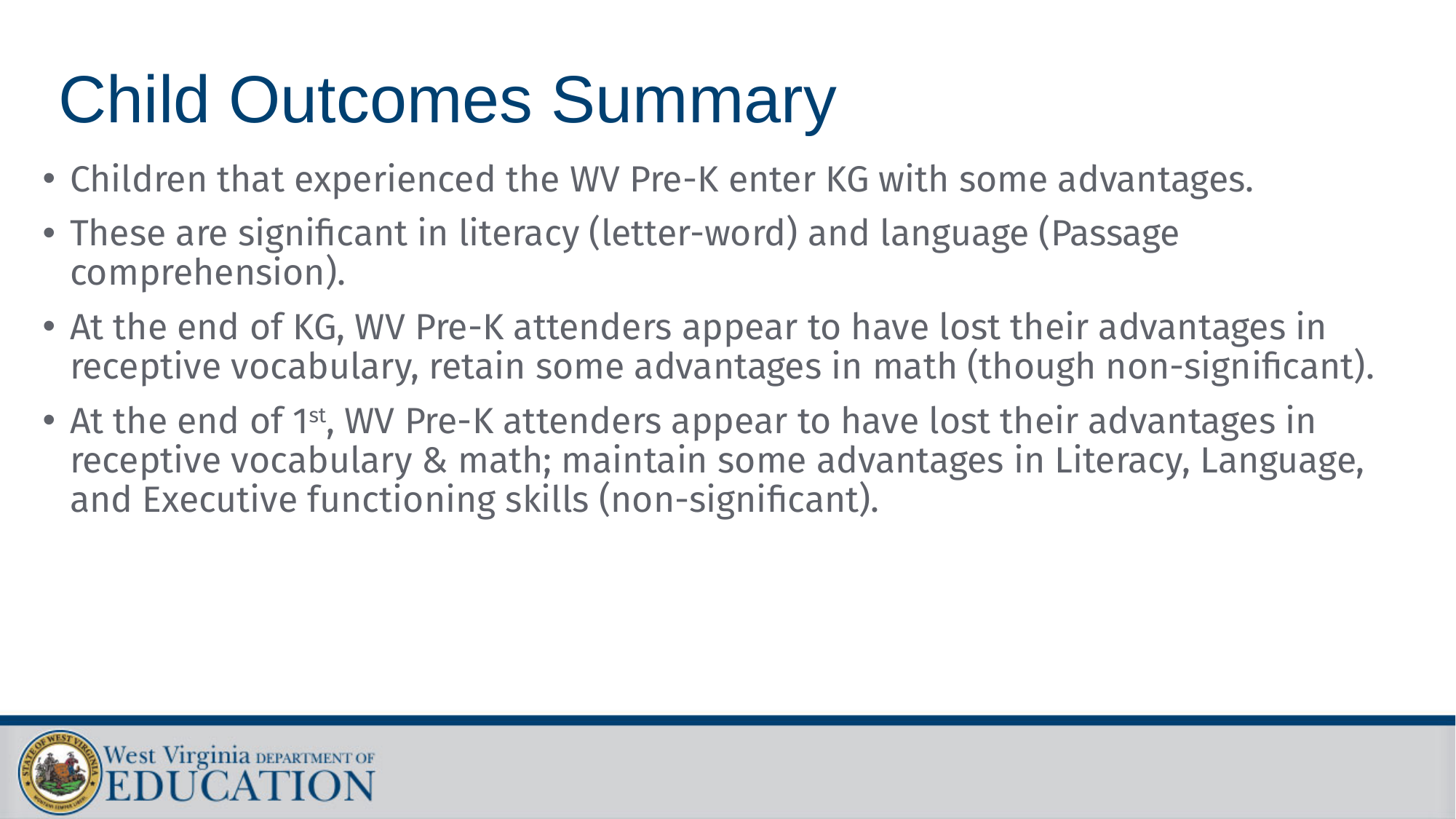

# Child Outcomes Summary
Children that experienced the WV Pre-K enter KG with some advantages.
These are significant in literacy (letter-word) and language (Passage comprehension).
At the end of KG, WV Pre-K attenders appear to have lost their advantages in receptive vocabulary, retain some advantages in math (though non-significant).
At the end of 1st, WV Pre-K attenders appear to have lost their advantages in receptive vocabulary & math; maintain some advantages in Literacy, Language, and Executive functioning skills (non-significant).